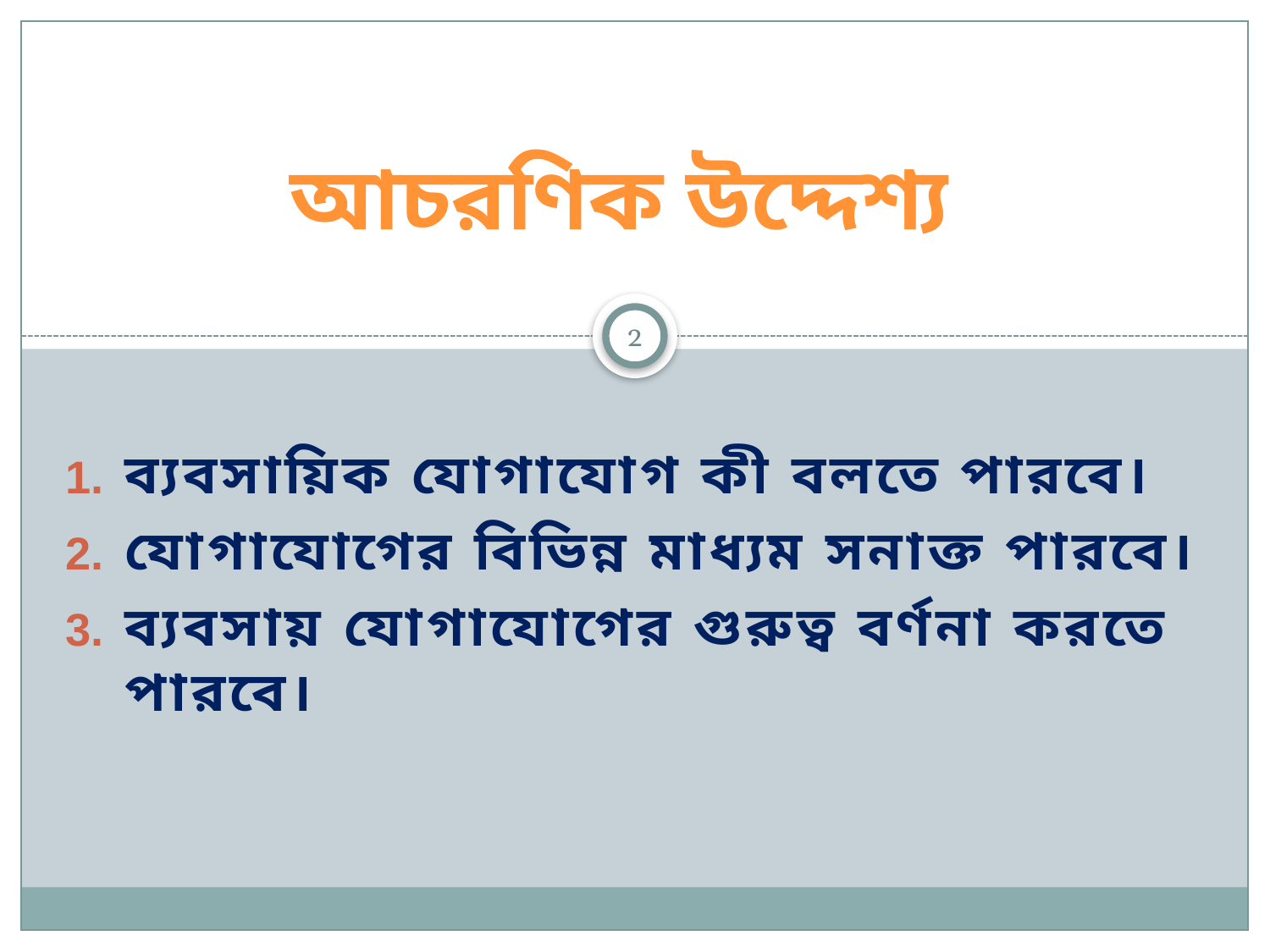

# আচরণিক উদ্দেশ্য
2
ব্যবসায়িক যোগাযোগ কী বলতে পারবে।
যোগাযোগের বিভিন্ন মাধ্যম সনাক্ত পারবে।
ব্যবসায় যোগাযোগের গুরুত্ব বর্ণনা করতে পারবে।